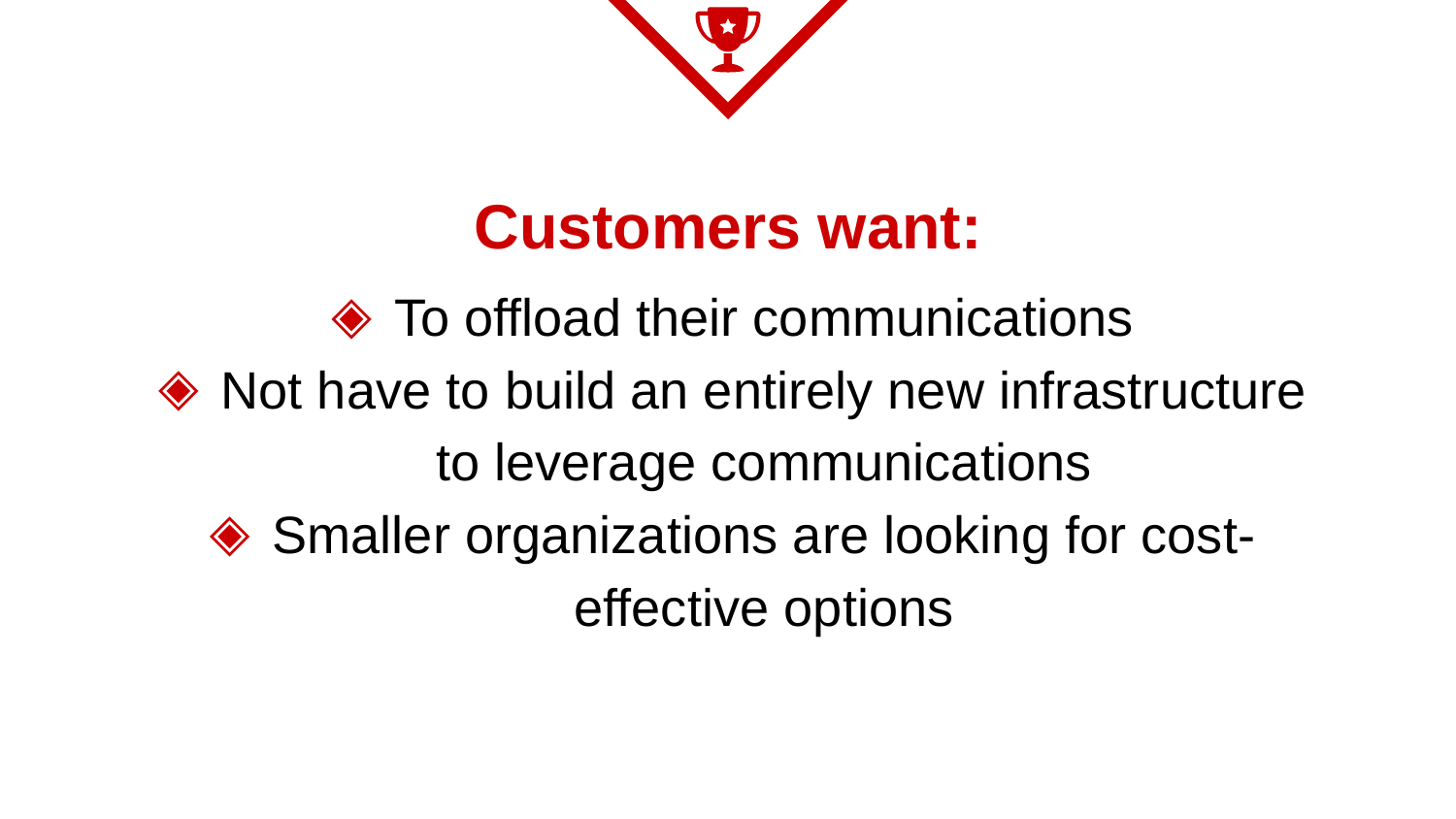

Customers want:
To offload their communications
Not have to build an entirely new infrastructure to leverage communications
Smaller organizations are looking for cost-effective options